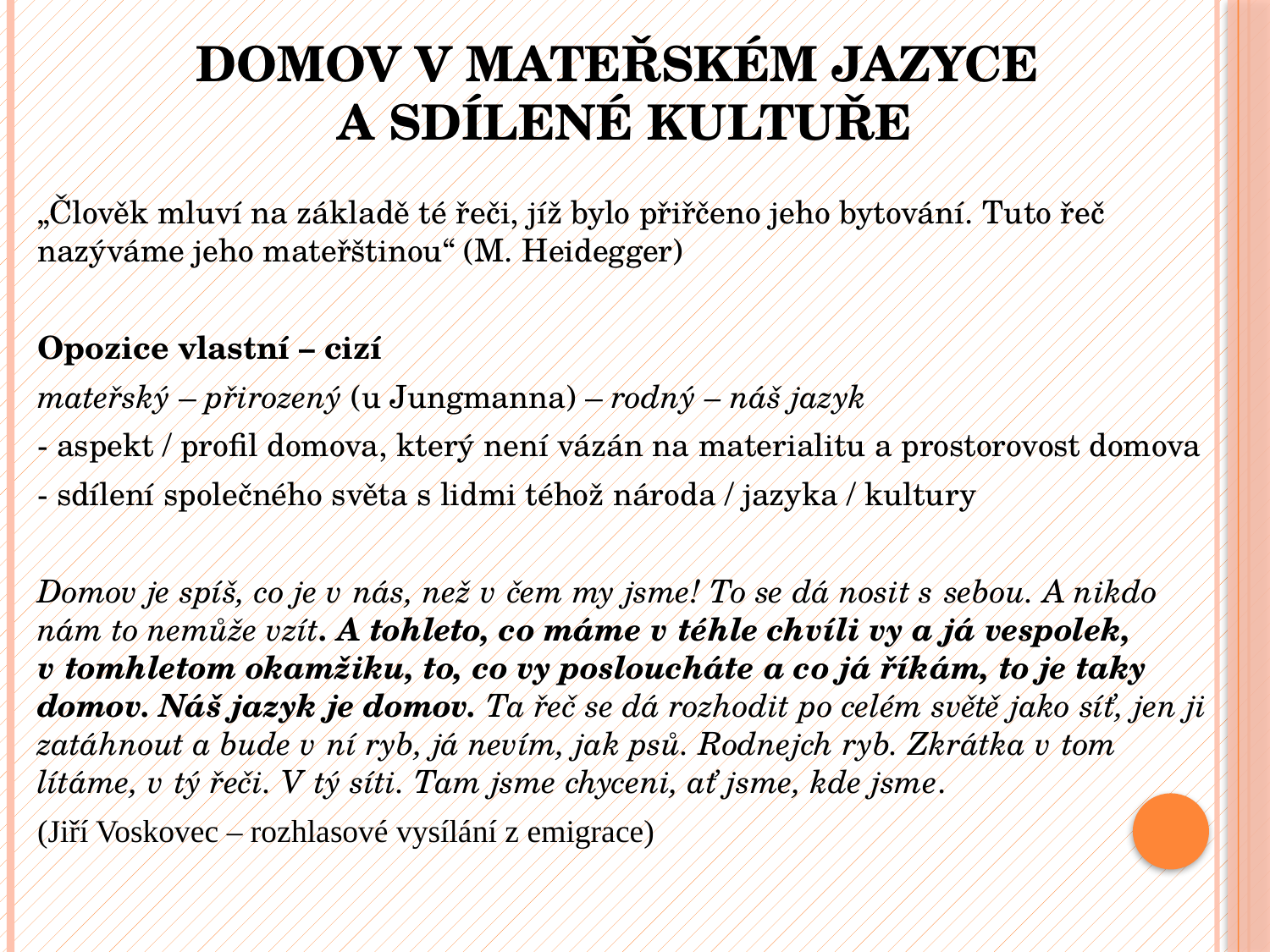

# Domov v mateřském jazyce a sdílené kultuře
„Člověk mluví na základě té řeči, jíž bylo přiřčeno jeho bytování. Tuto řeč nazýváme jeho mateřštinou“ (M. Heidegger)

Opozice vlastní – cizí
mateřský – přirozený (u Jungmanna) – rodný – náš jazyk
- aspekt / profil domova, který není vázán na materialitu a prostorovost domova
- sdílení společného světa s lidmi téhož národa / jazyka / kultury

Domov je spíš, co je v nás, než v čem my jsme! To se dá nosit s sebou. A nikdo nám to nemůže vzít. A tohleto, co máme v téhle chvíli vy a já vespolek, v tomhletom okamžiku, to, co vy posloucháte a co já říkám, to je taky domov. Náš jazyk je domov. Ta řeč se dá rozhodit po celém světě jako síť, jen ji zatáhnout a bude v ní ryb, já nevím, jak psů. Rodnejch ryb. Zkrátka v tom lítáme, v tý řeči. V tý síti. Tam jsme chyceni, ať jsme, kde jsme.
(Jiří Voskovec – rozhlasové vysílání z emigrace)